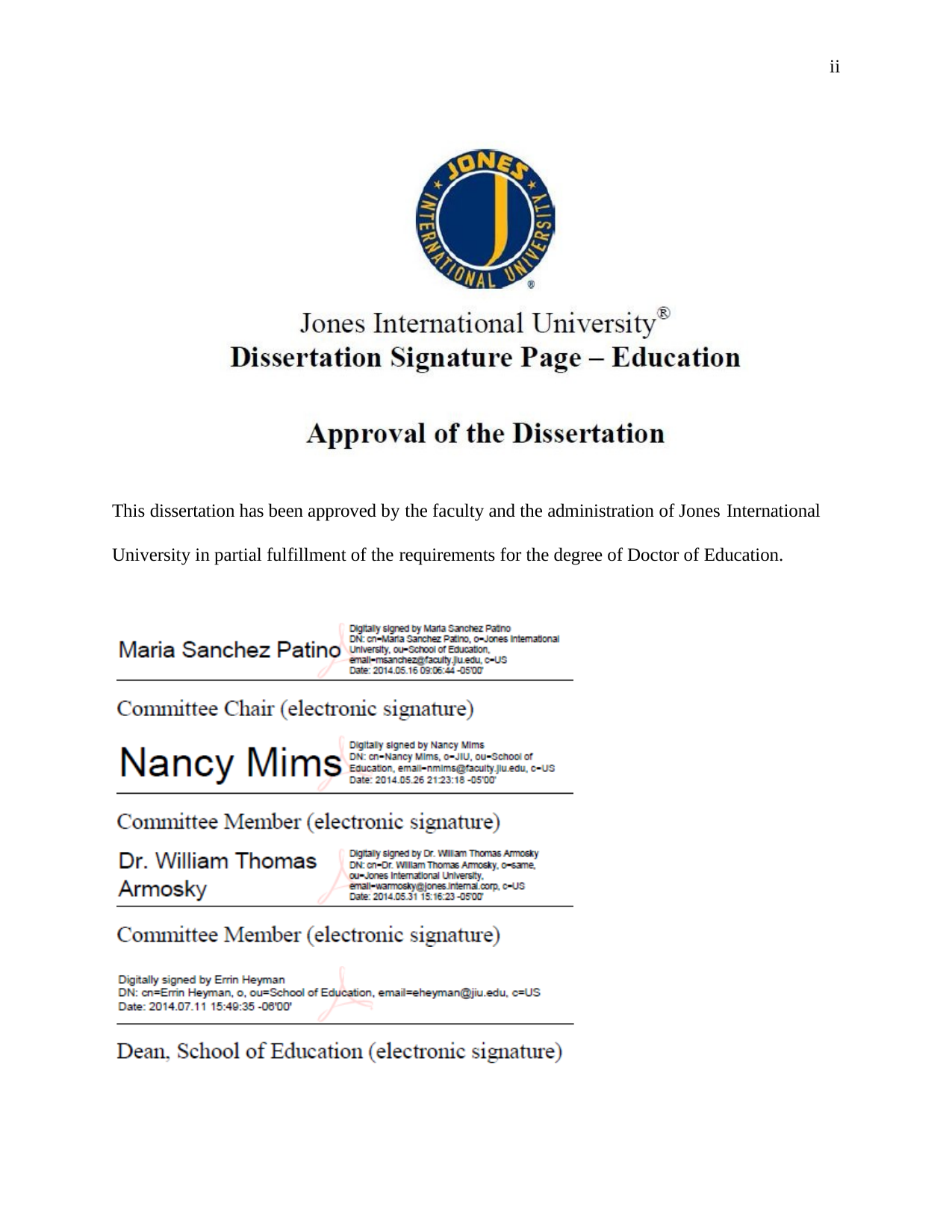

ii

This dissertation has been approved by the faculty and the administration of Jones International

University in partial fulfillment of the requirements for the degree of Doctor of Education.